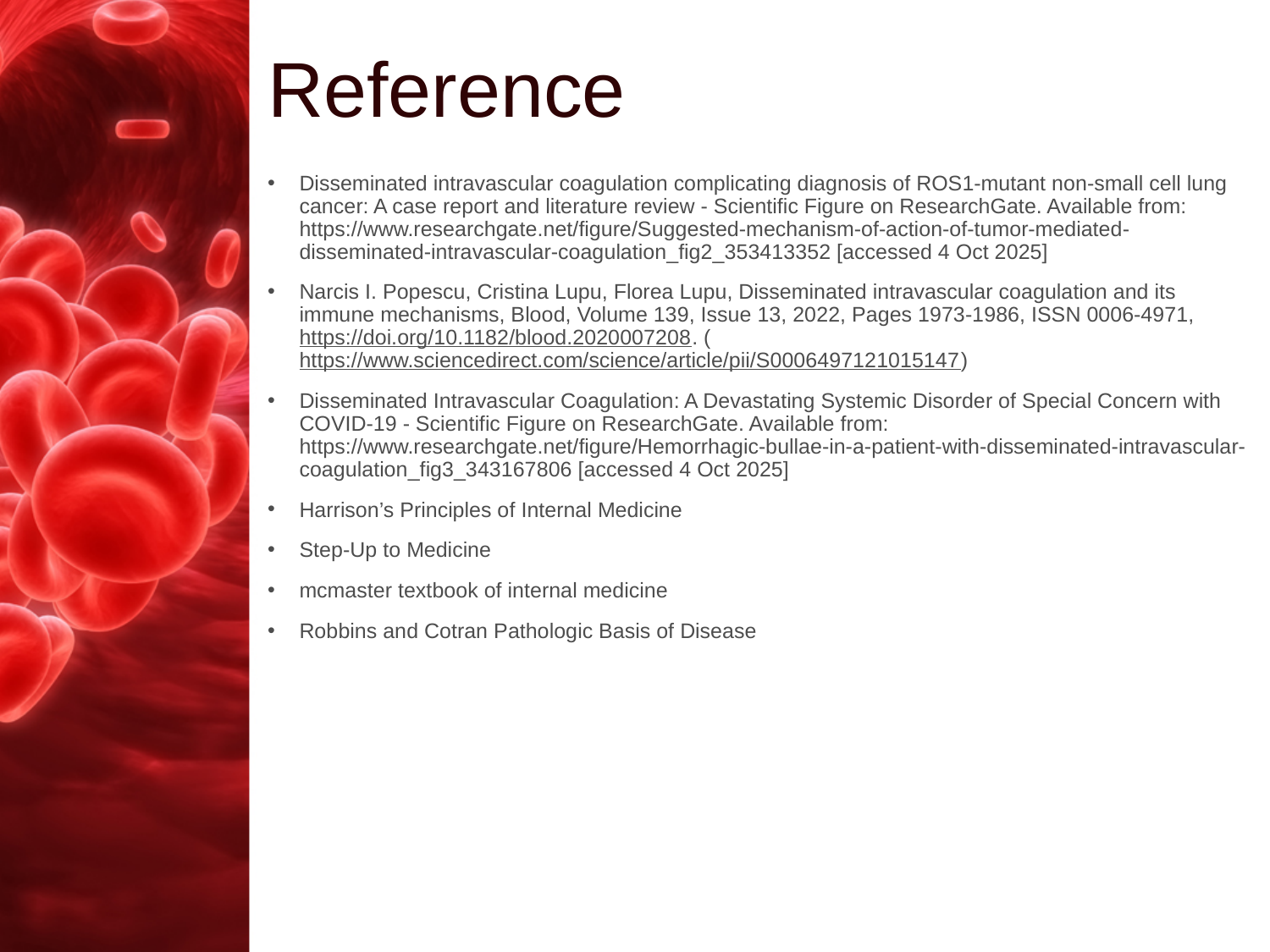

# Reference
Disseminated intravascular coagulation complicating diagnosis of ROS1‐mutant non‐small cell lung cancer: A case report and literature review - Scientific Figure on ResearchGate. Available from: https://www.researchgate.net/figure/Suggested-mechanism-of-action-of-tumor-mediated-disseminated-intravascular-coagulation_fig2_353413352 [accessed 4 Oct 2025]
Narcis I. Popescu, Cristina Lupu, Florea Lupu, Disseminated intravascular coagulation and its immune mechanisms, Blood, Volume 139, Issue 13, 2022, Pages 1973-1986, ISSN 0006-4971, https://doi.org/10.1182/blood.2020007208. (https://www.sciencedirect.com/science/article/pii/S0006497121015147)
Disseminated Intravascular Coagulation: A Devastating Systemic Disorder of Special Concern with COVID‐19 - Scientific Figure on ResearchGate. Available from: https://www.researchgate.net/figure/Hemorrhagic-bullae-in-a-patient-with-disseminated-intravascular-coagulation_fig3_343167806 [accessed 4 Oct 2025]
Harrison’s Principles of Internal Medicine
Step-Up to Medicine
mcmaster textbook of internal medicine
Robbins and Cotran Pathologic Basis of Disease